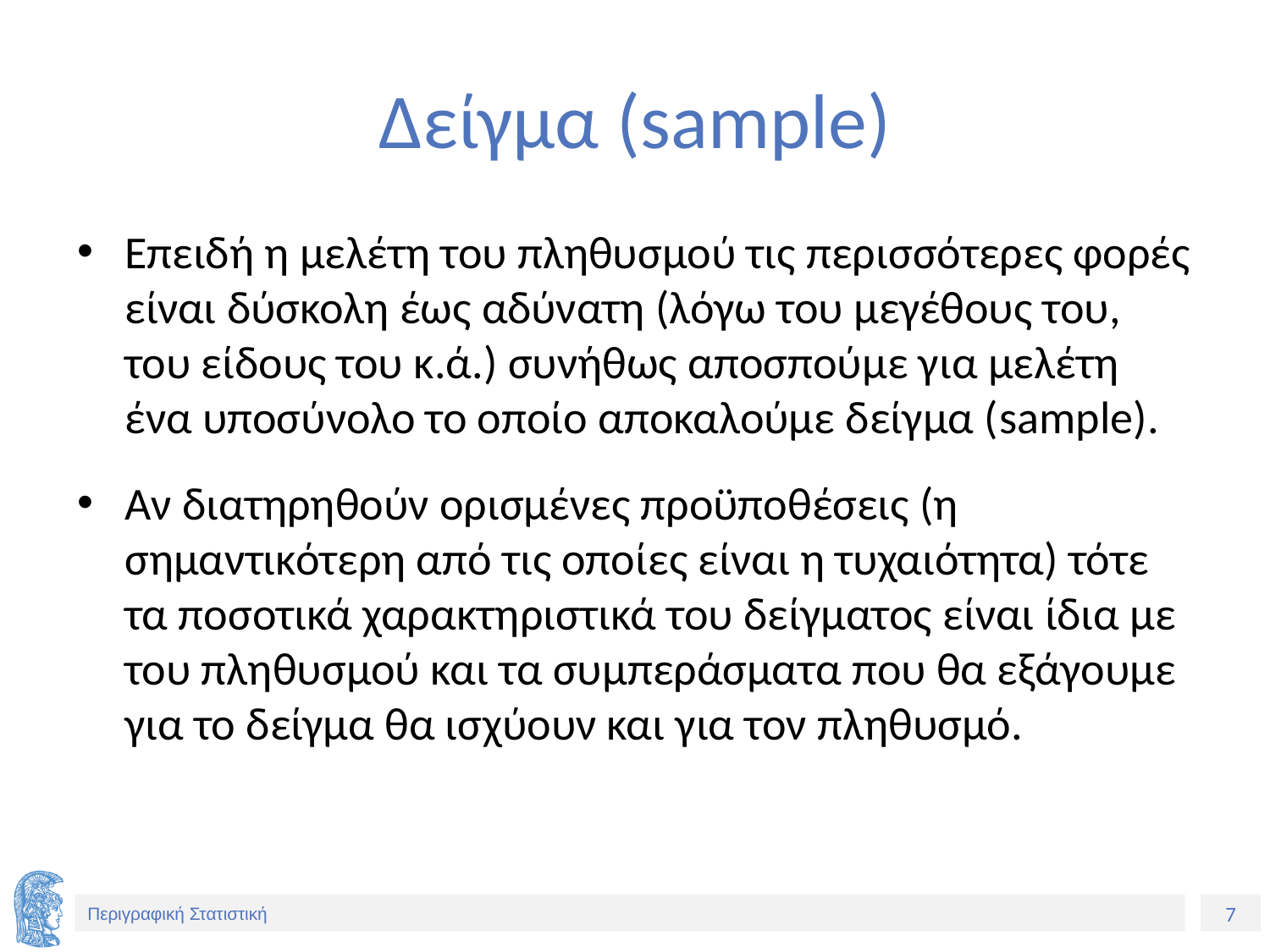

# Δείγμα (sample)
Επειδή η μελέτη του πληθυσμού τις περισσότερες φορές είναι δύσκολη έως αδύνατη (λόγω του μεγέθους του, του είδους του κ.ά.) συνήθως αποσπούμε για μελέτη ένα υποσύνολο το οποίο αποκαλούμε δείγμα (sample).
Αν διατηρηθούν ορισμένες προϋποθέσεις (η σημαντικότερη από τις οποίες είναι η τυχαιότητα) τότε τα ποσοτικά χαρακτηριστικά του δείγματος είναι ίδια με του πληθυσμού και τα συμπεράσματα που θα εξάγουμε για το δείγμα θα ισχύουν και για τον πληθυσμό.